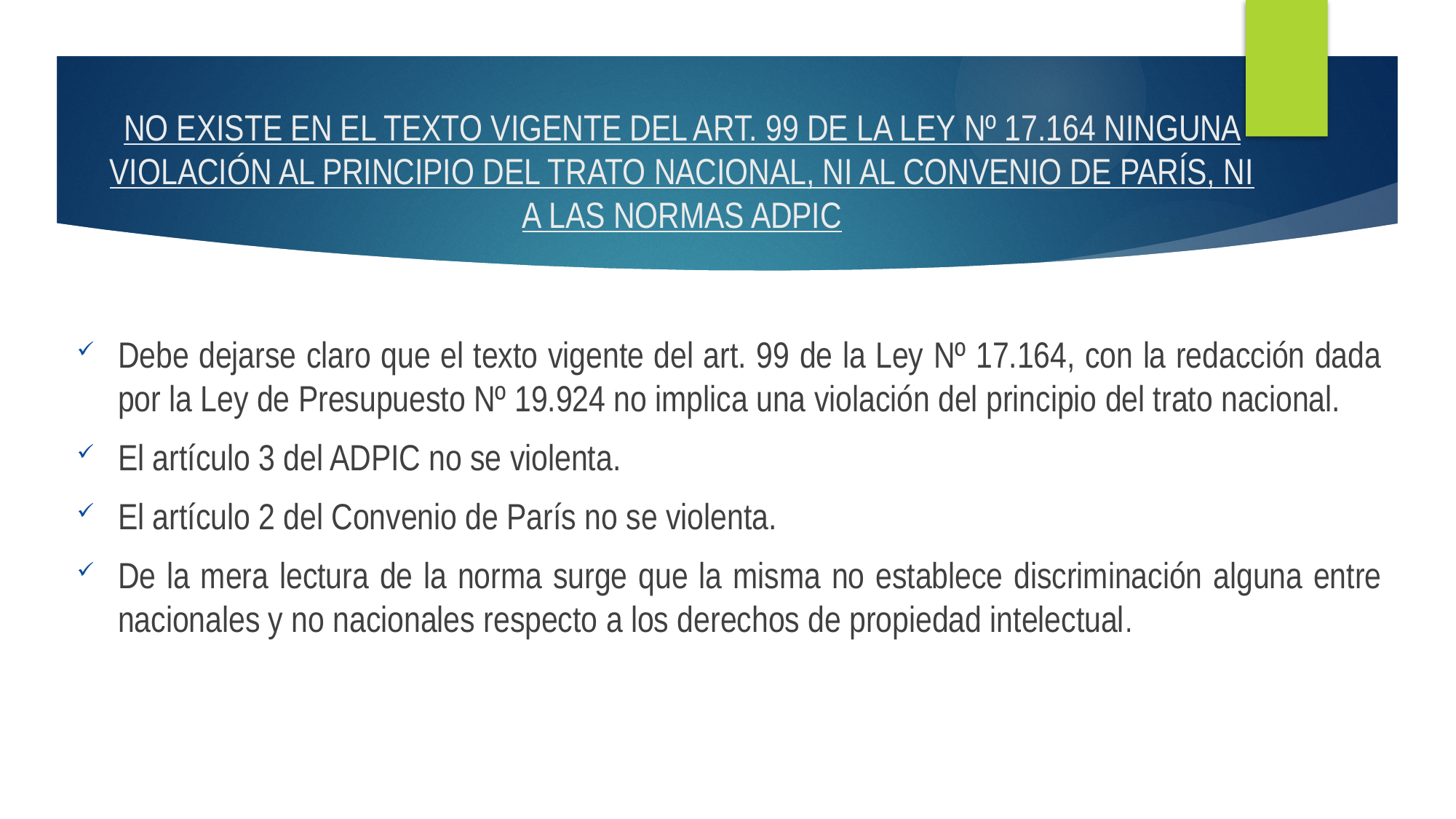

# NO EXISTE EN EL TEXTO VIGENTE DEL ART. 99 DE LA LEY Nº 17.164 NINGUNA VIOLACIÓN AL PRINCIPIO DEL TRATO NACIONAL, NI AL CONVENIO DE PARÍS, NI A LAS NORMAS ADPIC
Debe dejarse claro que el texto vigente del art. 99 de la Ley Nº 17.164, con la redacción dada por la Ley de Presupuesto Nº 19.924 no implica una violación del principio del trato nacional.
El artículo 3 del ADPIC no se violenta.
El artículo 2 del Convenio de París no se violenta.
De la mera lectura de la norma surge que la misma no establece discriminación alguna entre nacionales y no nacionales respecto a los derechos de propiedad intelectual.